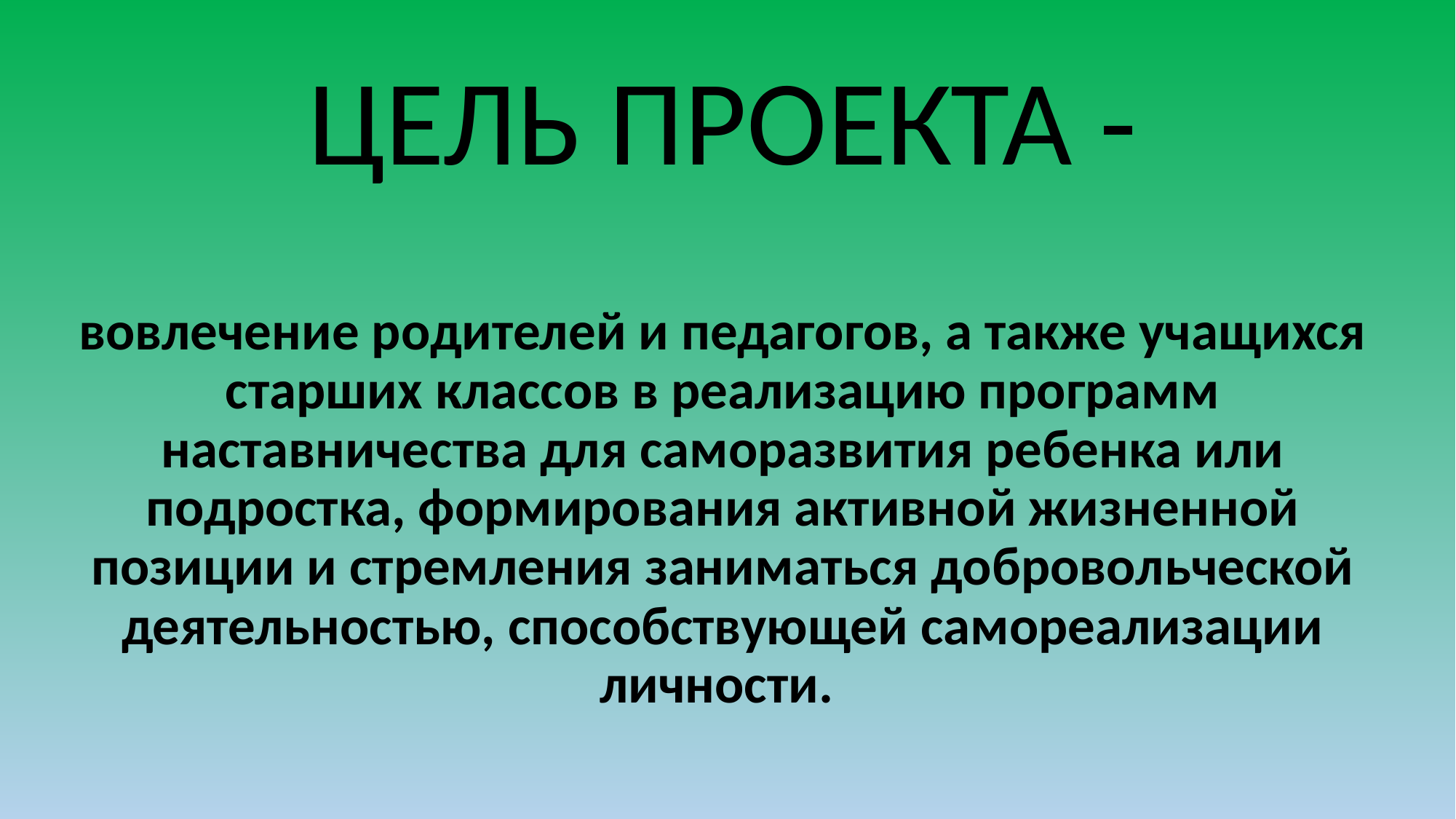

# ЦЕЛЬ ПРОЕКТА -
вовлечение родителей и педагогов, а также учащихся старших классов в реализацию программ наставничества для саморазвития ребенка или подростка, формирования активной жизненной позиции и стремления заниматься добровольческой деятельностью, способствующей самореализации личности.